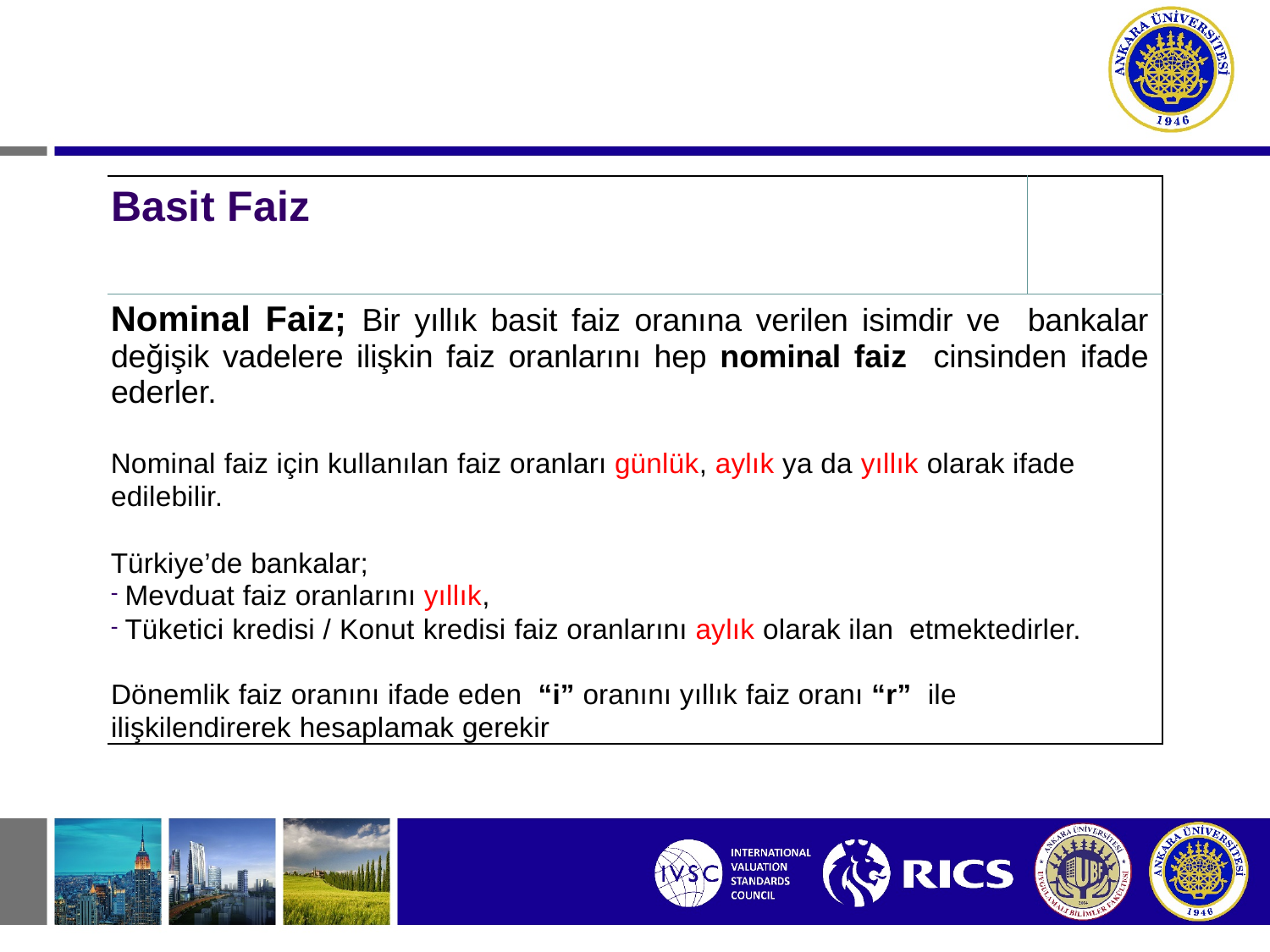

| Basit Faiz |  |
| --- | --- |
| Nominal Faiz; Bir yıllık basit faiz oranına verilen isimdir ve bankalar değişik vadelere ilişkin faiz oranlarını hep nominal faiz cinsinden ifade ederler. Nominal faiz için kullanılan faiz oranları günlük, aylık ya da yıllık olarak ifade edilebilir. Türkiye’de bankalar; Mevduat faiz oranlarını yıllık, Tüketici kredisi / Konut kredisi faiz oranlarını aylık olarak ilan etmektedirler. Dönemlik faiz oranını ifade eden “i” oranını yıllık faiz oranı “r” ile ilişkilendirerek hesaplamak gerekir |  |